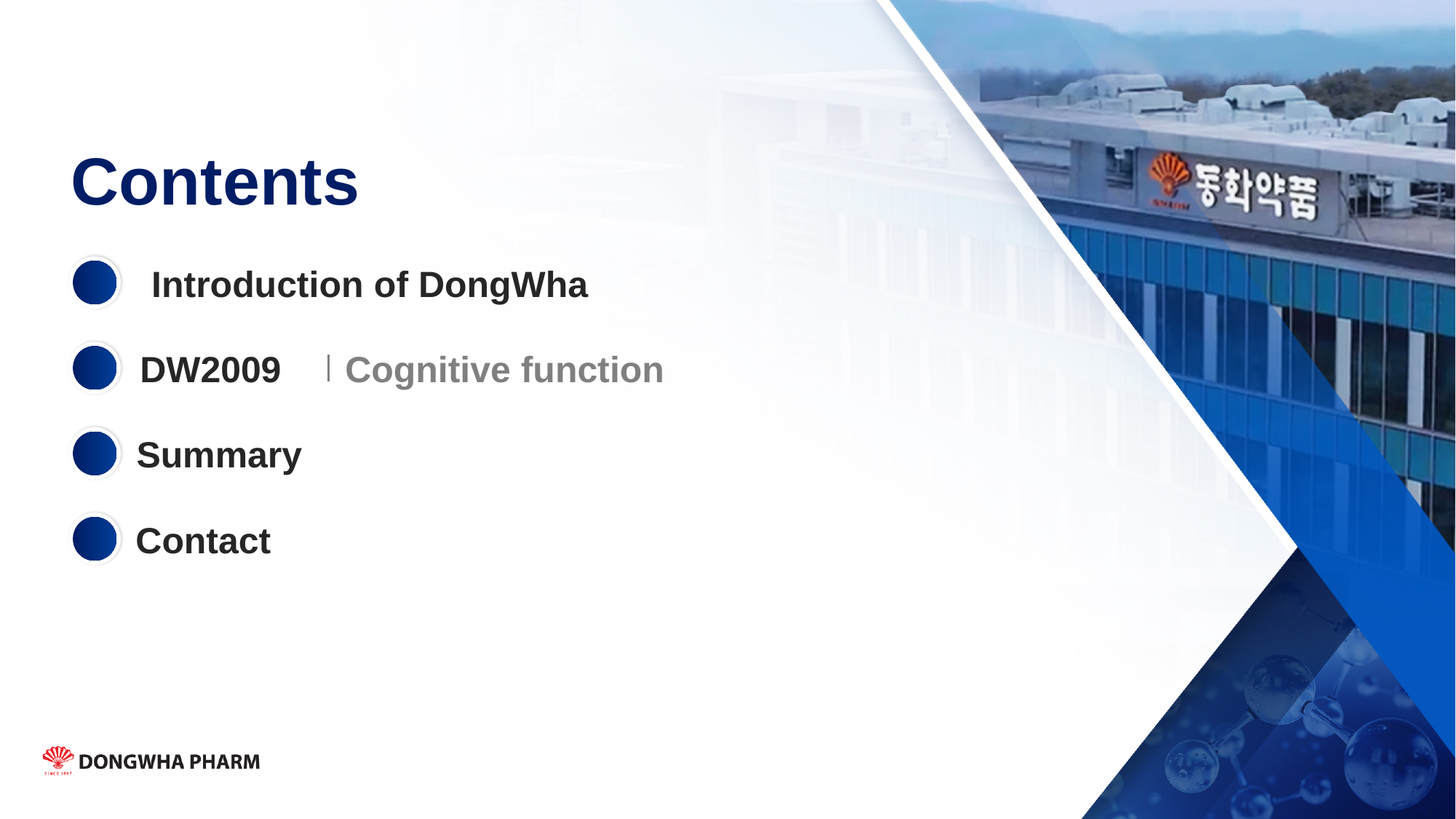

Contents

Introduction of DongWha

Ⅰ

DW2009
Cognitive function

Ⅱ

Summary

Ⅲ

Contact

Ⅳ